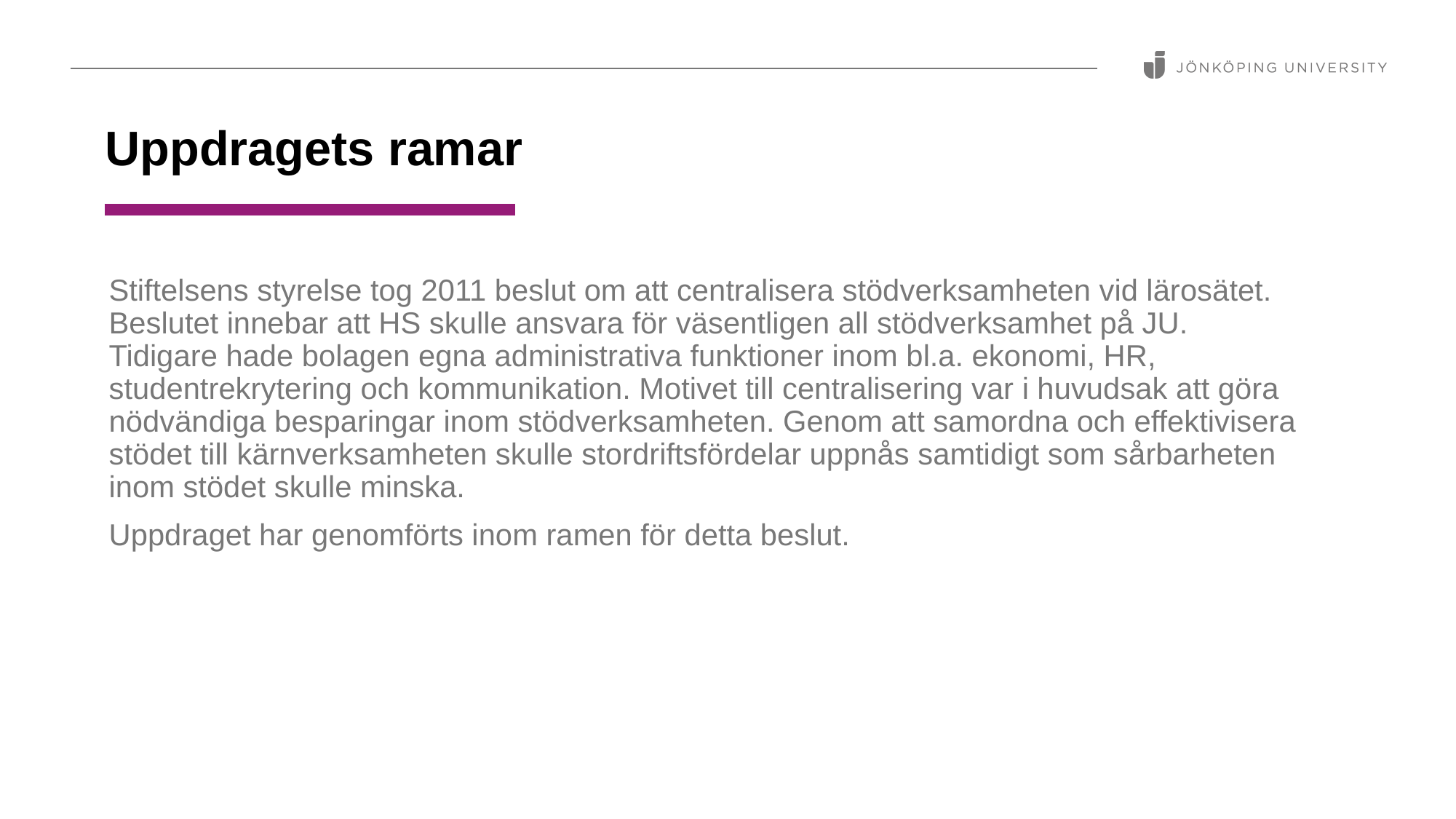

Uppdragets ramar
Stiftelsens styrelse tog 2011 beslut om att centralisera stödverksamheten vid lärosätet. Beslutet innebar att HS skulle ansvara för väsentligen all stödverksamhet på JU. Tidigare hade bolagen egna administrativa funktioner inom bl.a. ekonomi, HR, studentrekrytering och kommunikation. Motivet till centralisering var i huvudsak att göra nödvändiga besparingar inom stödverksamheten. Genom att samordna och effektivisera stödet till kärnverksamheten skulle stordriftsfördelar uppnås samtidigt som sårbarheten inom stödet skulle minska.
Uppdraget har genomförts inom ramen för detta beslut.